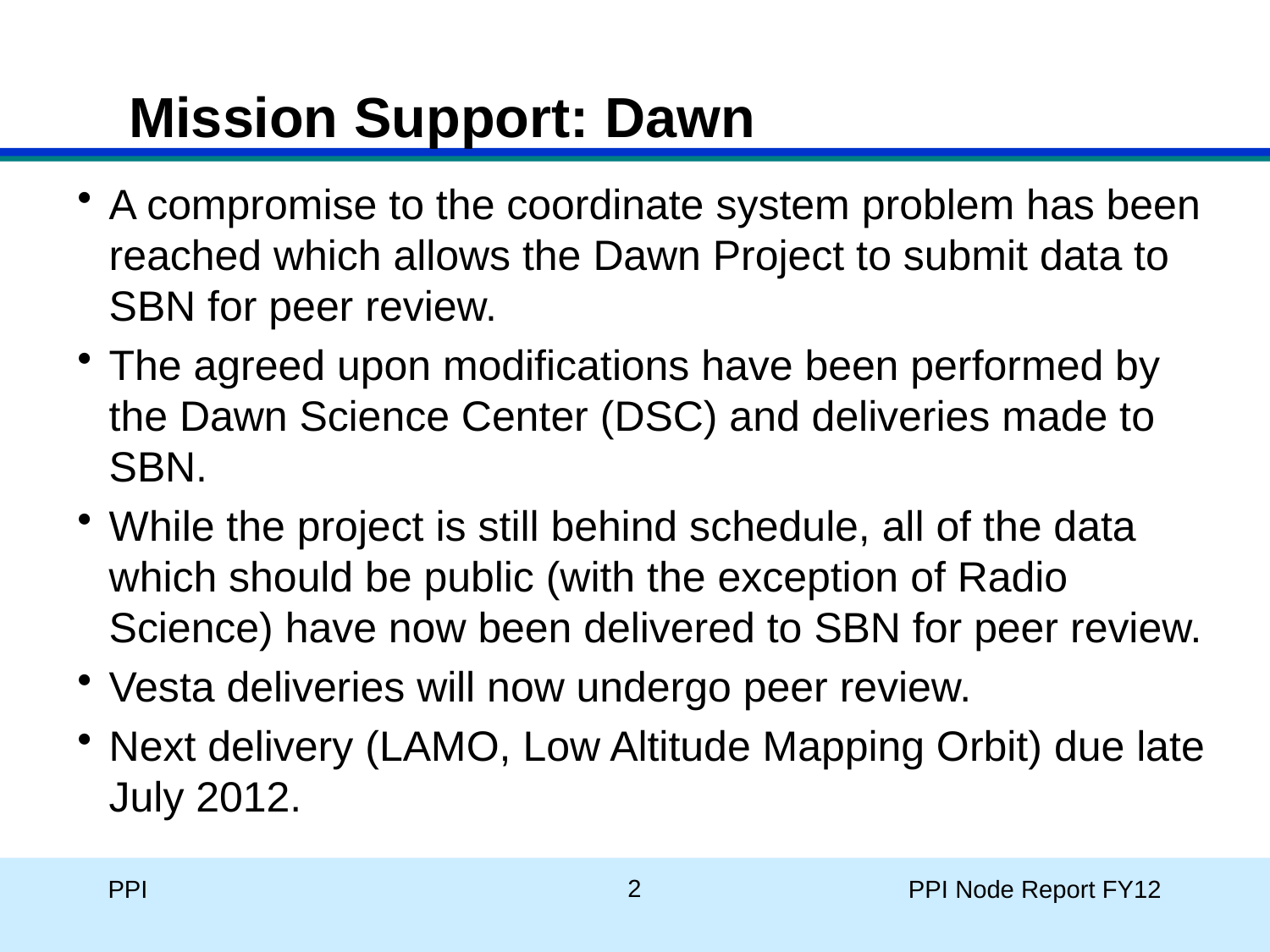

Mission Support: Dawn
A compromise to the coordinate system problem has been reached which allows the Dawn Project to submit data to SBN for peer review.
The agreed upon modifications have been performed by the Dawn Science Center (DSC) and deliveries made to SBN.
While the project is still behind schedule, all of the data which should be public (with the exception of Radio Science) have now been delivered to SBN for peer review.
Vesta deliveries will now undergo peer review.
Next delivery (LAMO, Low Altitude Mapping Orbit) due late July 2012.

2
PPI
PPI Node Report FY12